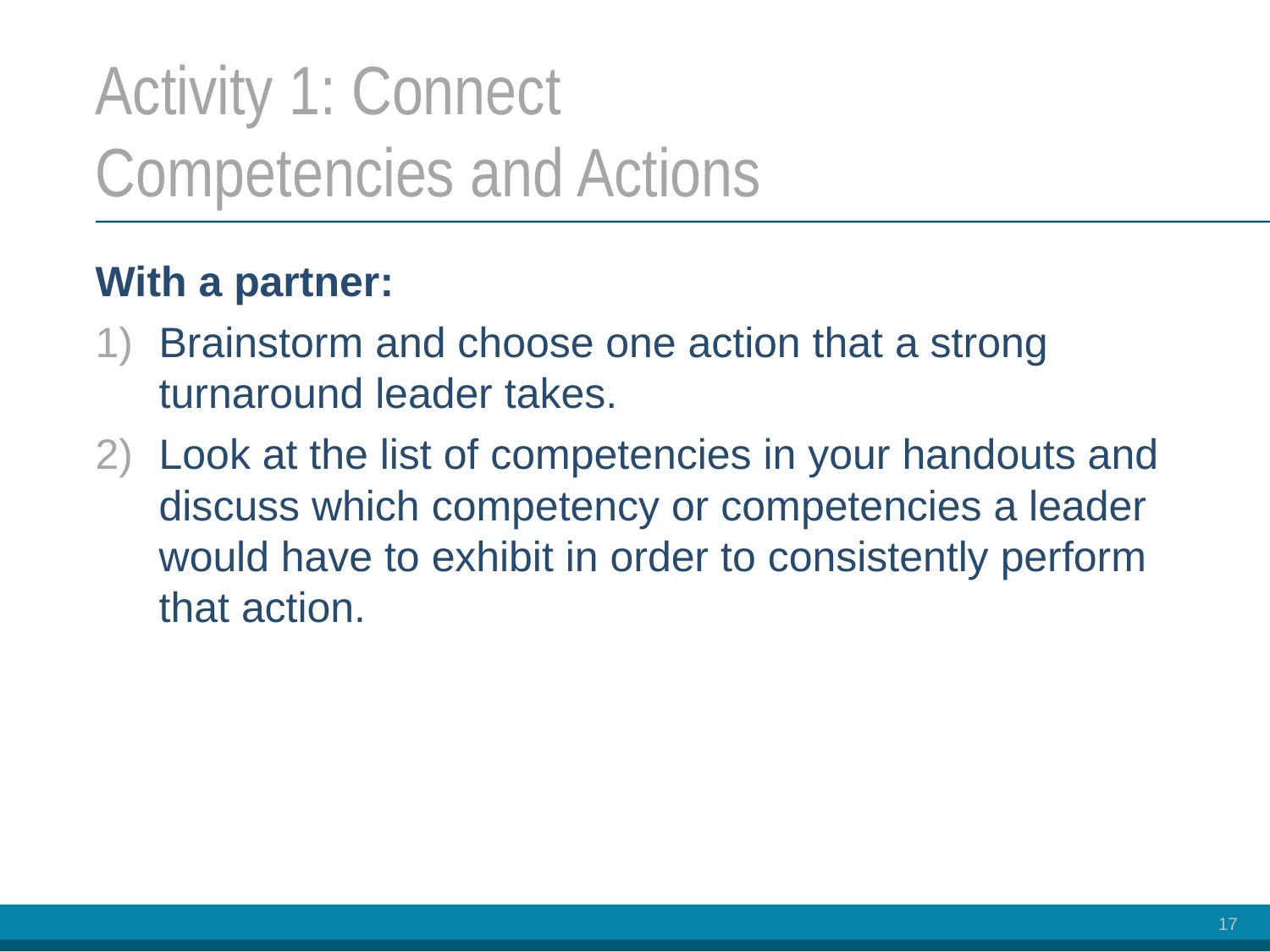

# Activity 1: Connect Competencies and Actions
With a partner:
Brainstorm and choose one action that a strong turnaround leader takes.
Look at the list of competencies in your handouts and discuss which competency or competencies a leader would have to exhibit in order to consistently perform
that action.
17